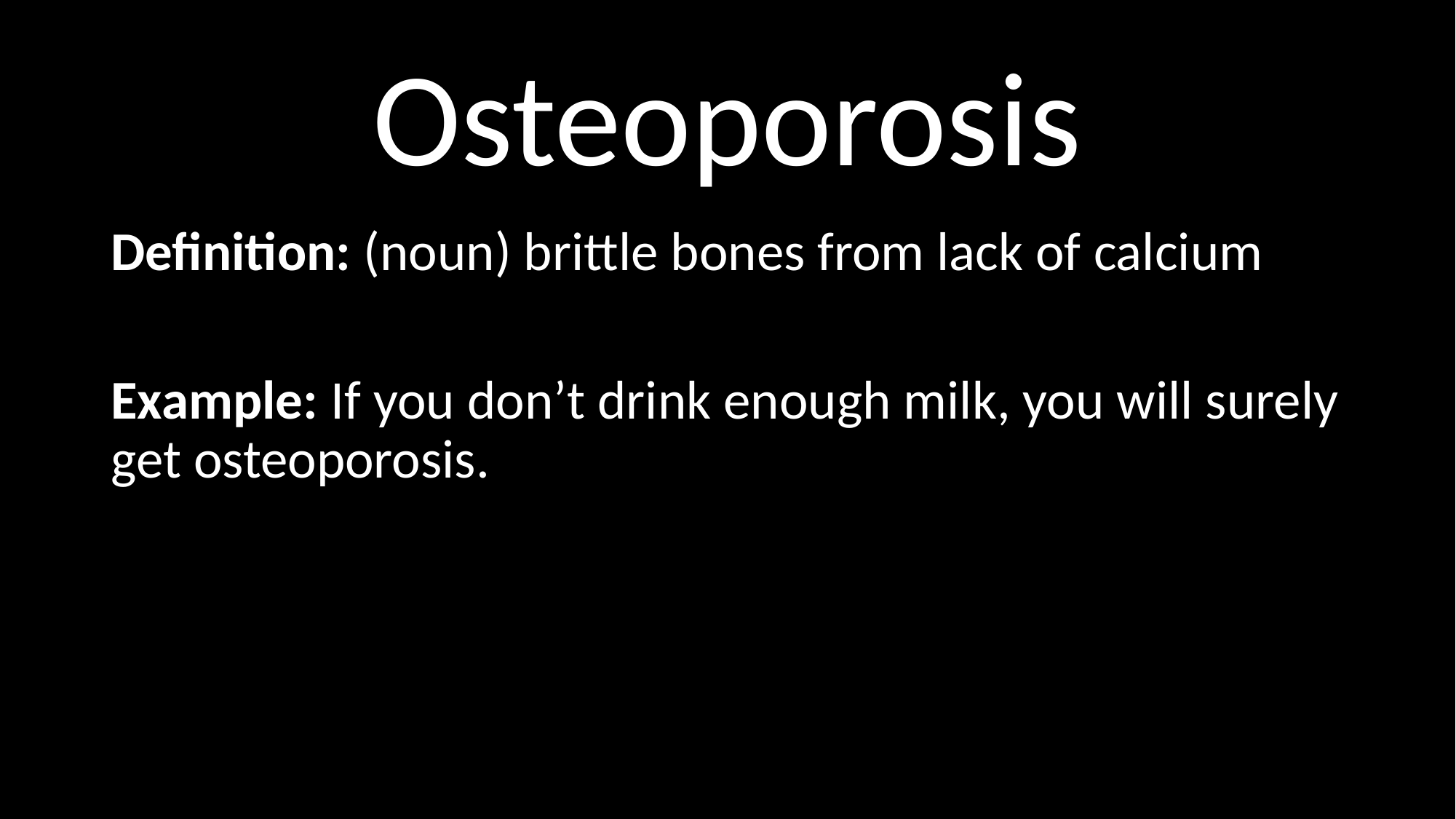

# Osteoporosis
Definition: (noun) brittle bones from lack of calcium

Example: If you don’t drink enough milk, you will surely get osteoporosis.